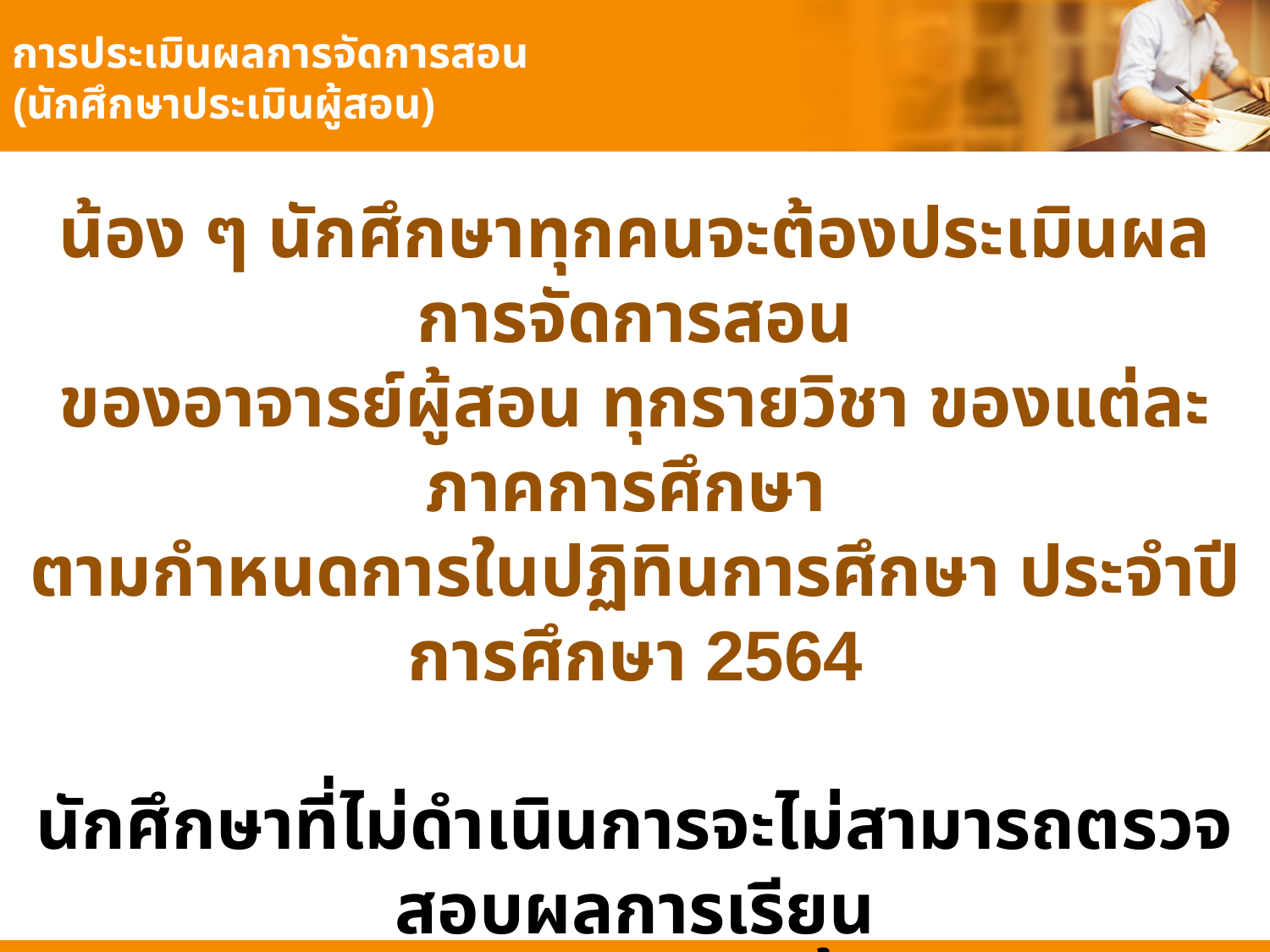

# การประเมินผลการจัดการสอน (นักศึกษาประเมินผู้สอน)
น้อง ๆ นักศึกษาทุกคนจะต้องประเมินผลการจัดการสอน
ของอาจารย์ผู้สอน ทุกรายวิชา ของแต่ละภาคการศึกษา
ตามกำหนดการในปฏิทินการศึกษา ประจำปีการศึกษา 2564
นักศึกษาที่ไม่ดำเนินการจะไม่สามารถตรวจสอบผลการเรียน
ในภาคการศึกษานั้นได้